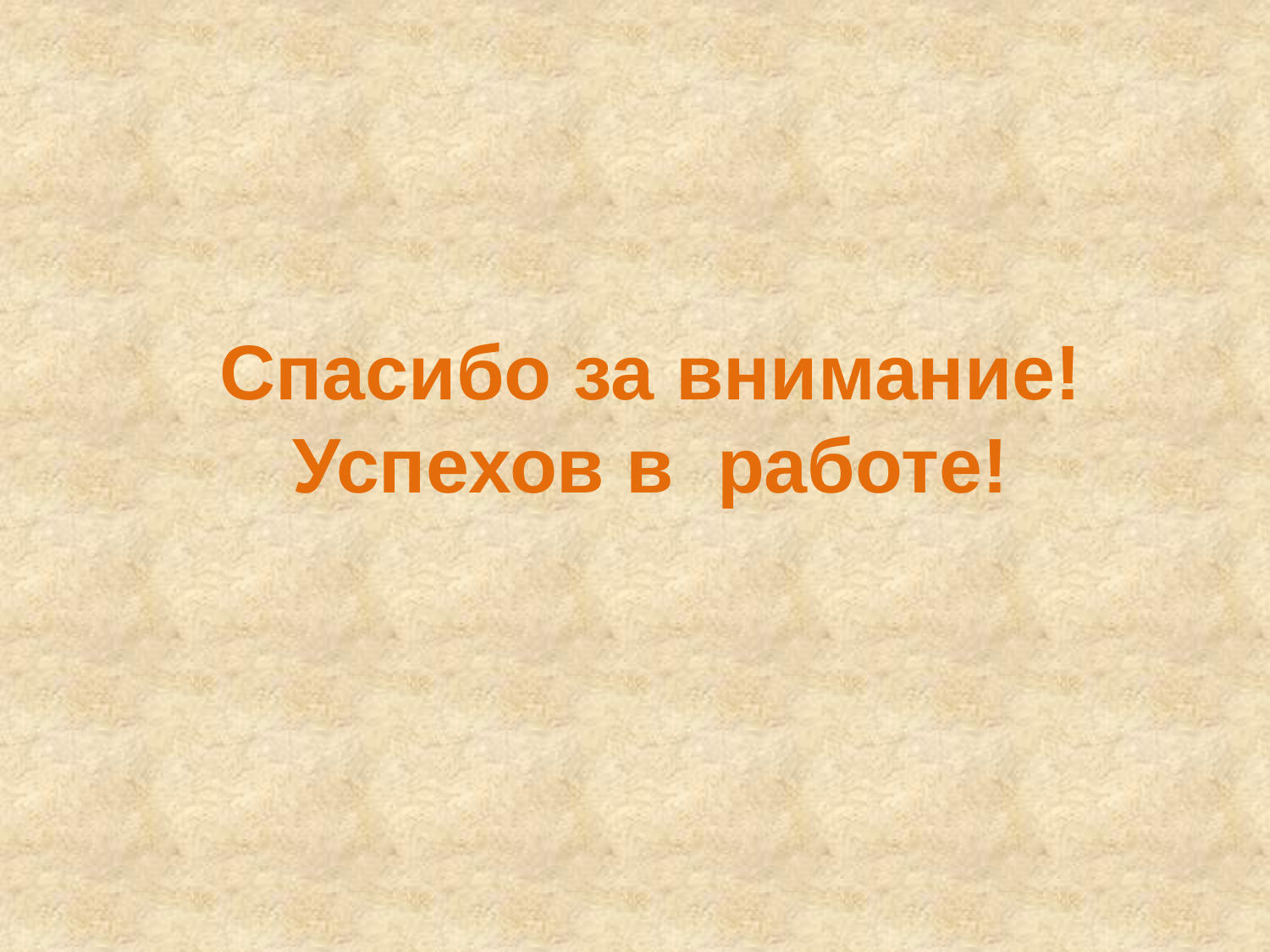

# Спасибо за внимание! Успехов в  работе!